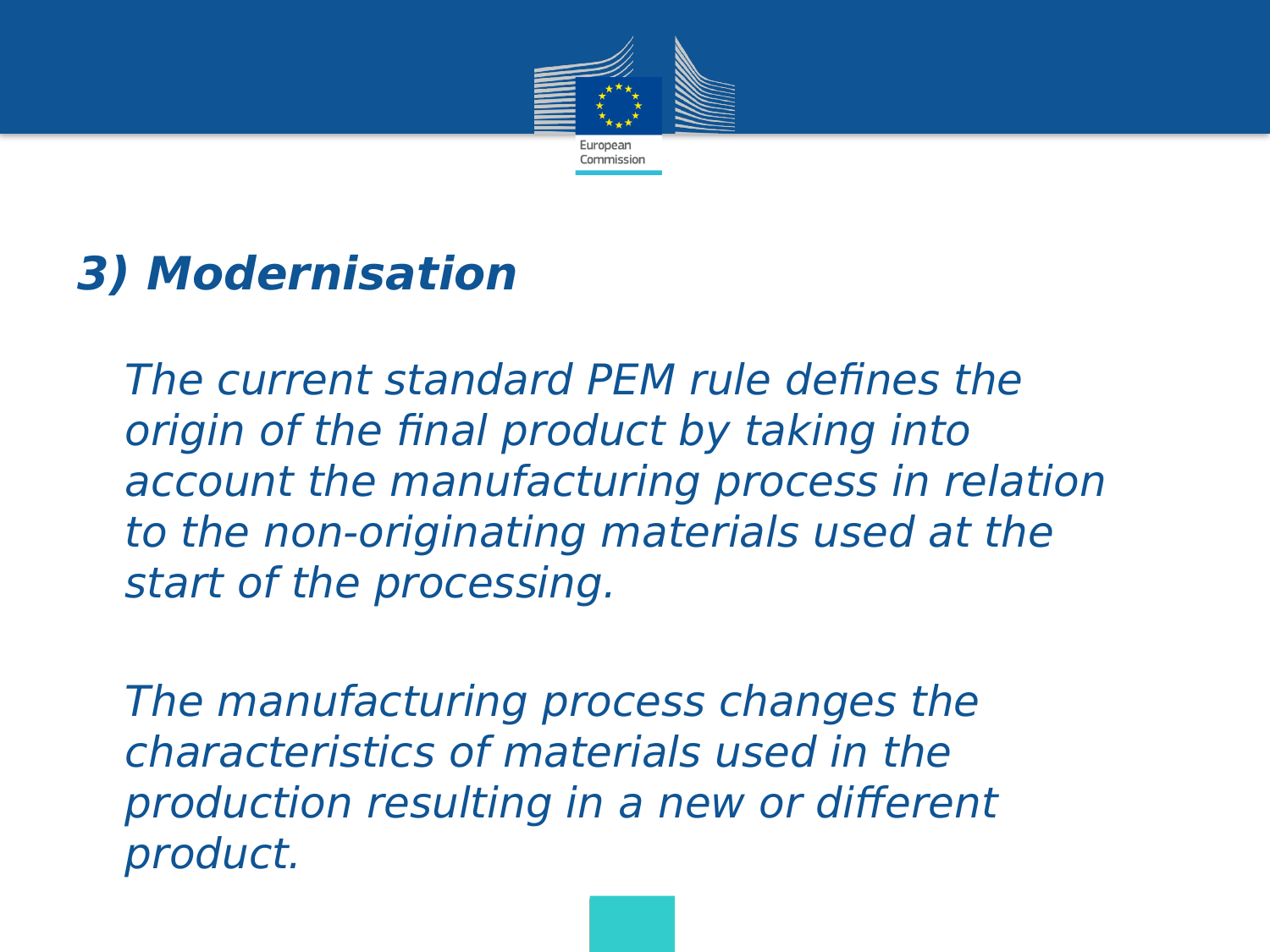

# 3) Modernisation
The current standard PEM rule defines the origin of the final product by taking into account the manufacturing process in relation to the non-originating materials used at the start of the processing.

The manufacturing process changes the characteristics of materials used in the production resulting in a new or different product.
9